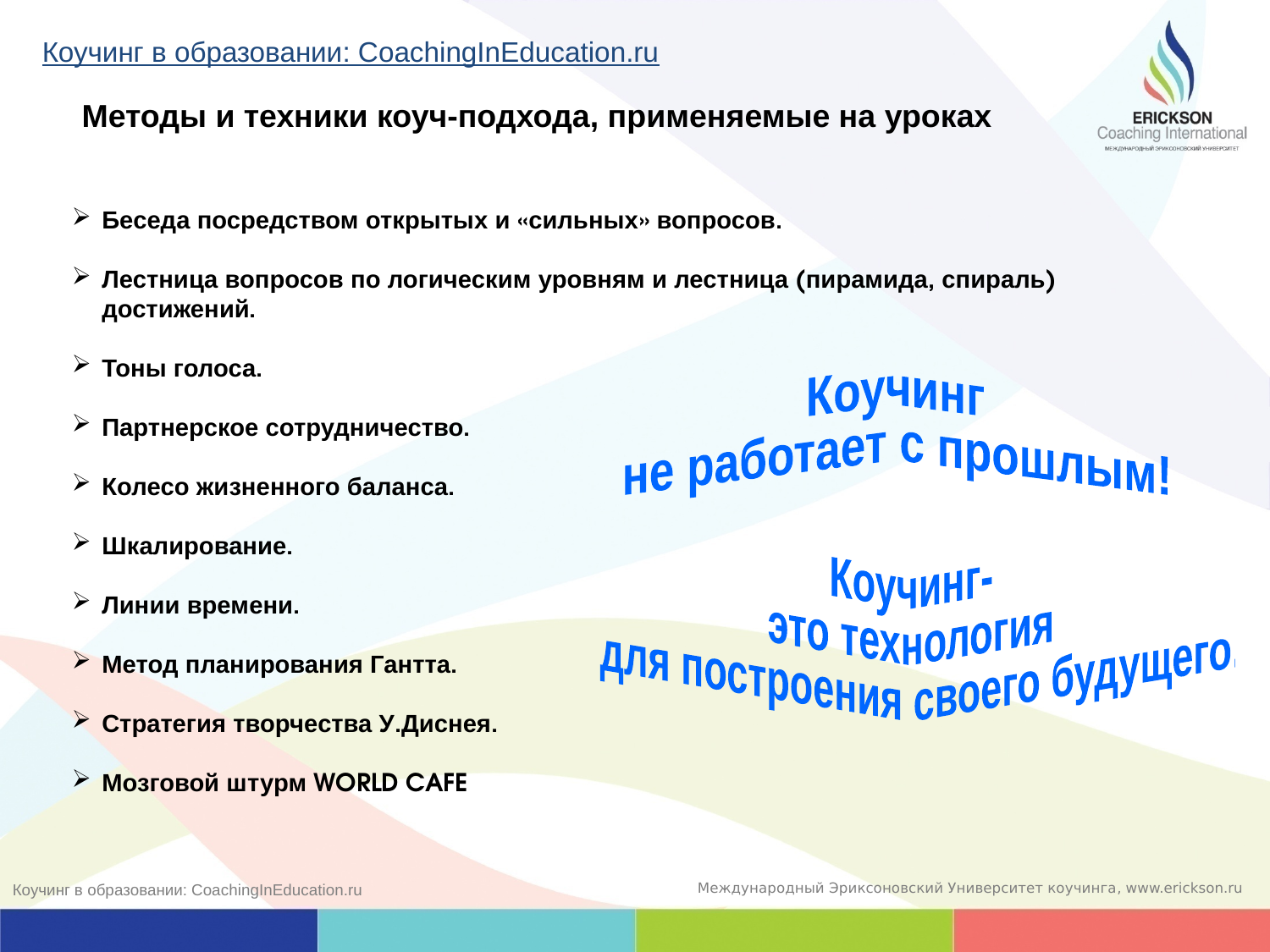

Коучинг в образовании: CoachingInEducation.ru
Методы и техники коуч-подхода, применяемые на уроках

Беседа посредством открытых и «сильных» вопросов.

Лестница вопросов по логическим уровням и лестница (пирамида, спираль) достижений.

Тоны голоса.

Партнерское сотрудничество.

Колесо жизненного баланса.

Шкалирование.

Линии времени.

Метод планирования Гантта.

Стратегия творчества У.Диснея.

Мозговой штурм WORLD CAFE
Коучинг
не работает с прошлым!
Коучинг-
это технология
 для построения своего будущего.
Коучинг в образовании: CoachingInEducation.ru